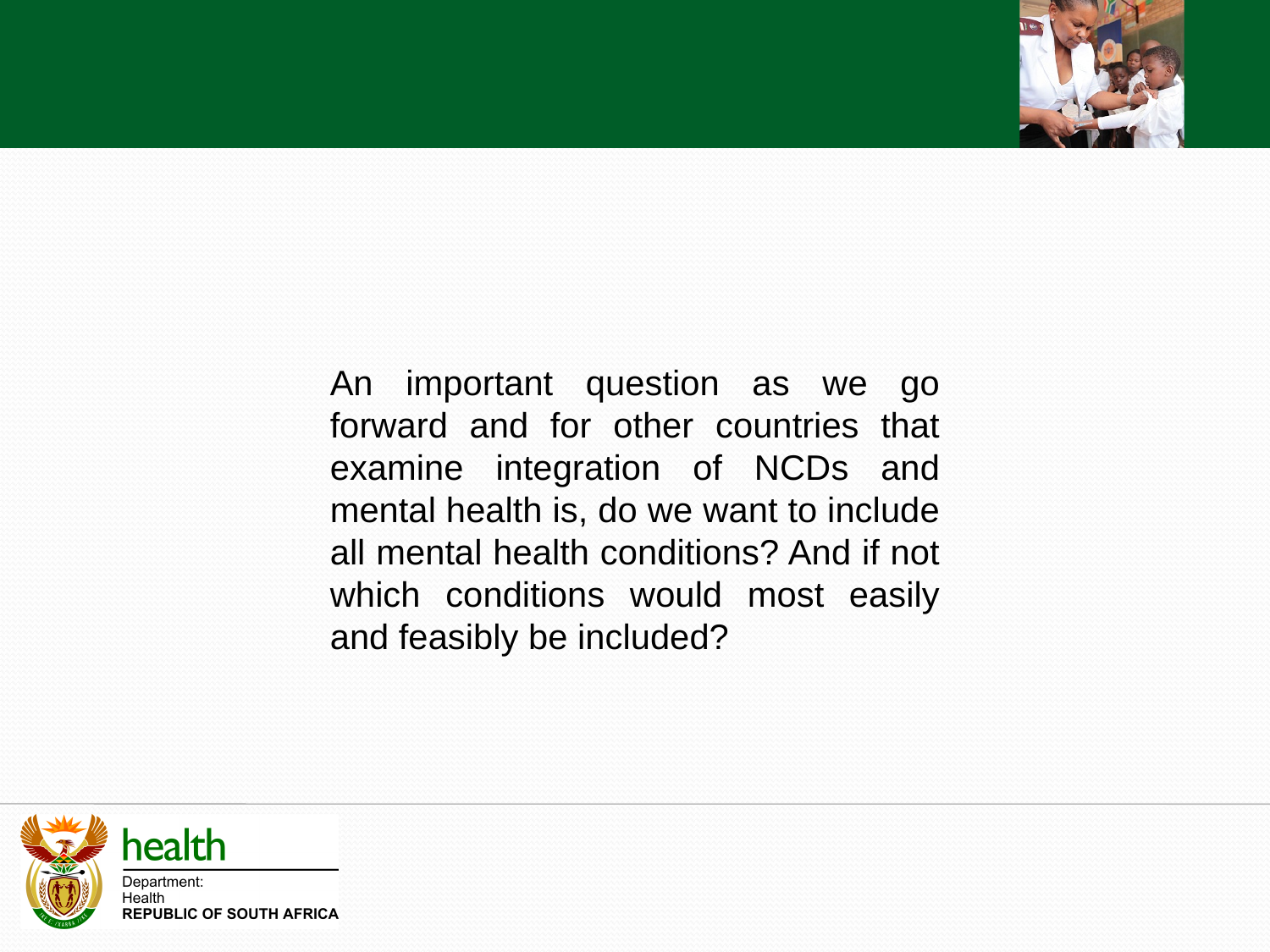

An important question as we go forward and for other countries that examine integration of NCDs and mental health is, do we want to include all mental health conditions? And if not which conditions would most easily and feasibly be included?